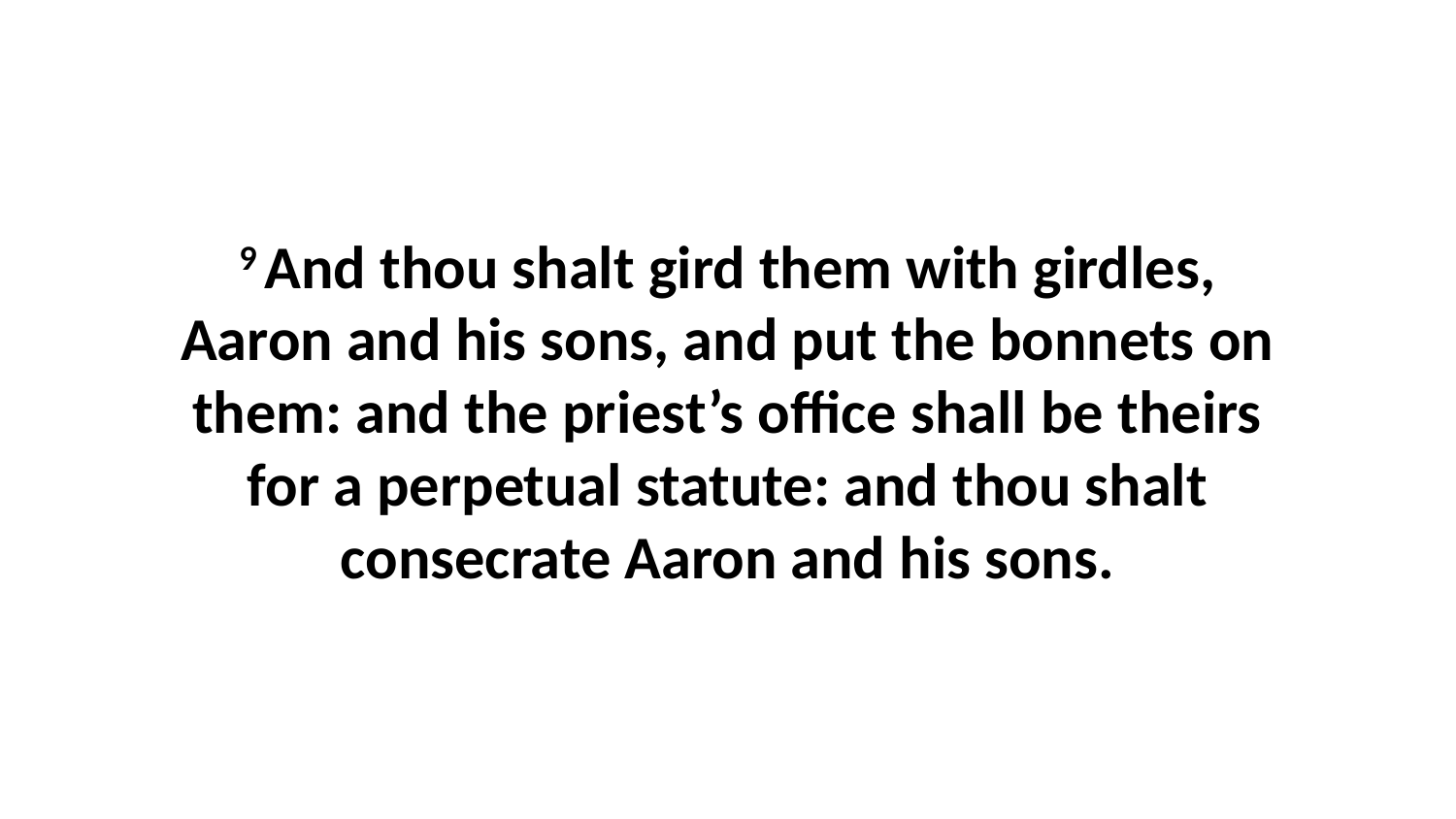

9 And thou shalt gird them with girdles, Aaron and his sons, and put the bonnets on them: and the priest’s office shall be theirs for a perpetual statute: and thou shalt consecrate Aaron and his sons.